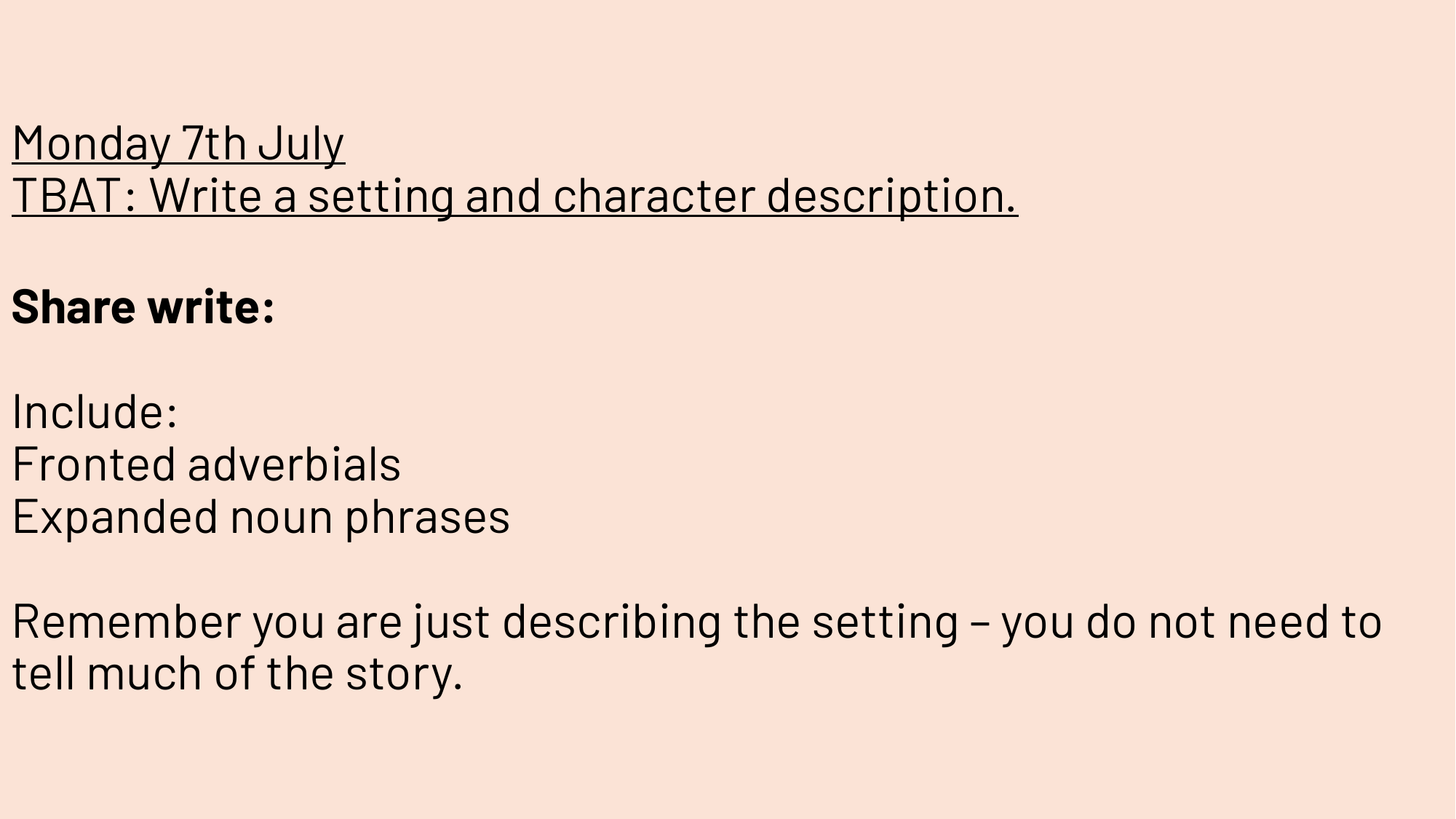

# Monday 7th July TBAT: Write a setting and character description. Share write: Include: Fronted adverbials Expanded noun phrases Remember you are just describing the setting – you do not need to tell much of the story.